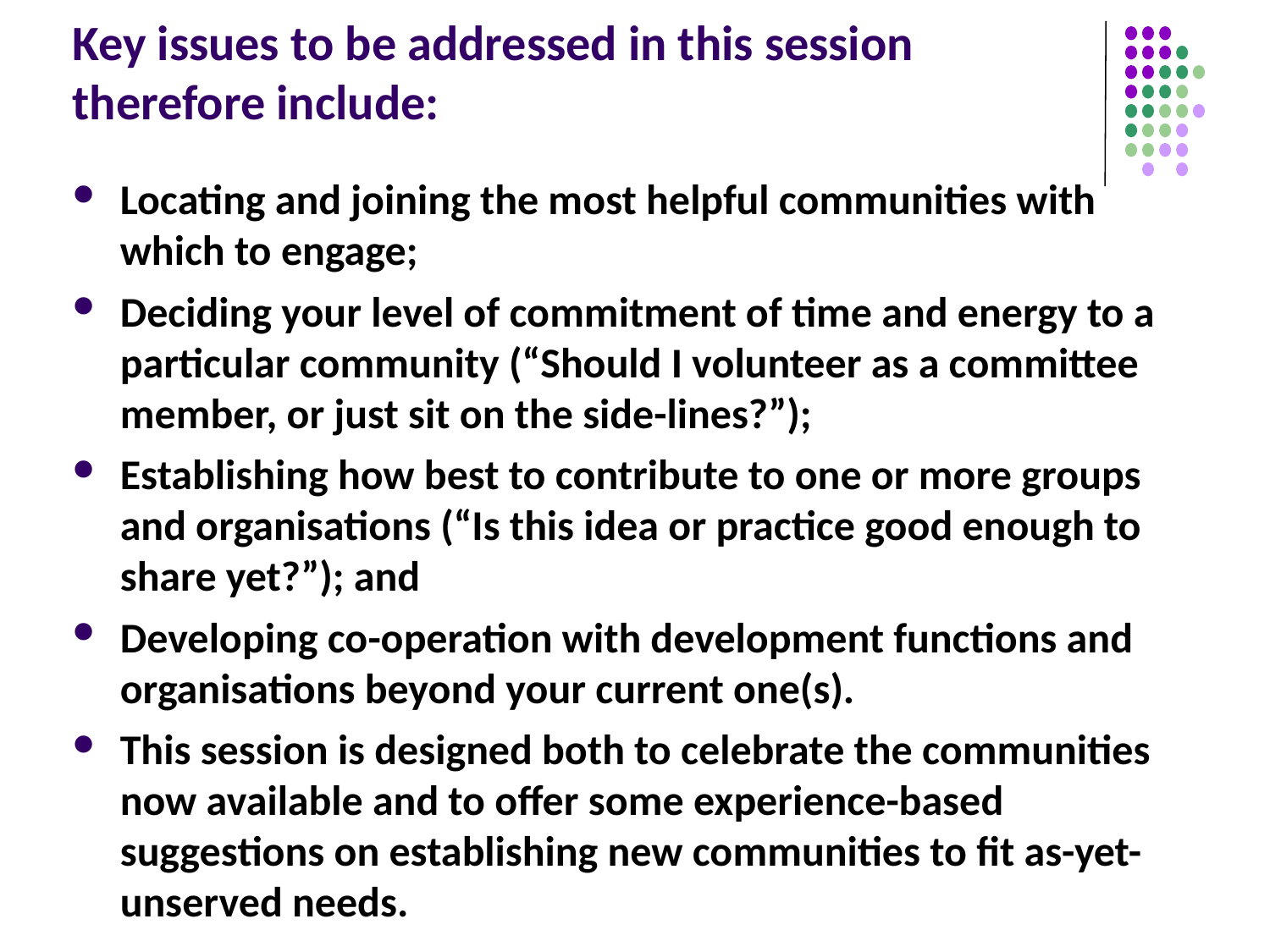

# Key issues to be addressed in this session therefore include:
Locating and joining the most helpful communities with which to engage;
Deciding your level of commitment of time and energy to a particular community (“Should I volunteer as a committee member, or just sit on the side-lines?”);
Establishing how best to contribute to one or more groups and organisations (“Is this idea or practice good enough to share yet?”); and
Developing co-operation with development functions and organisations beyond your current one(s).
This session is designed both to celebrate the communities now available and to offer some experience-based suggestions on establishing new communities to fit as-yet-unserved needs.